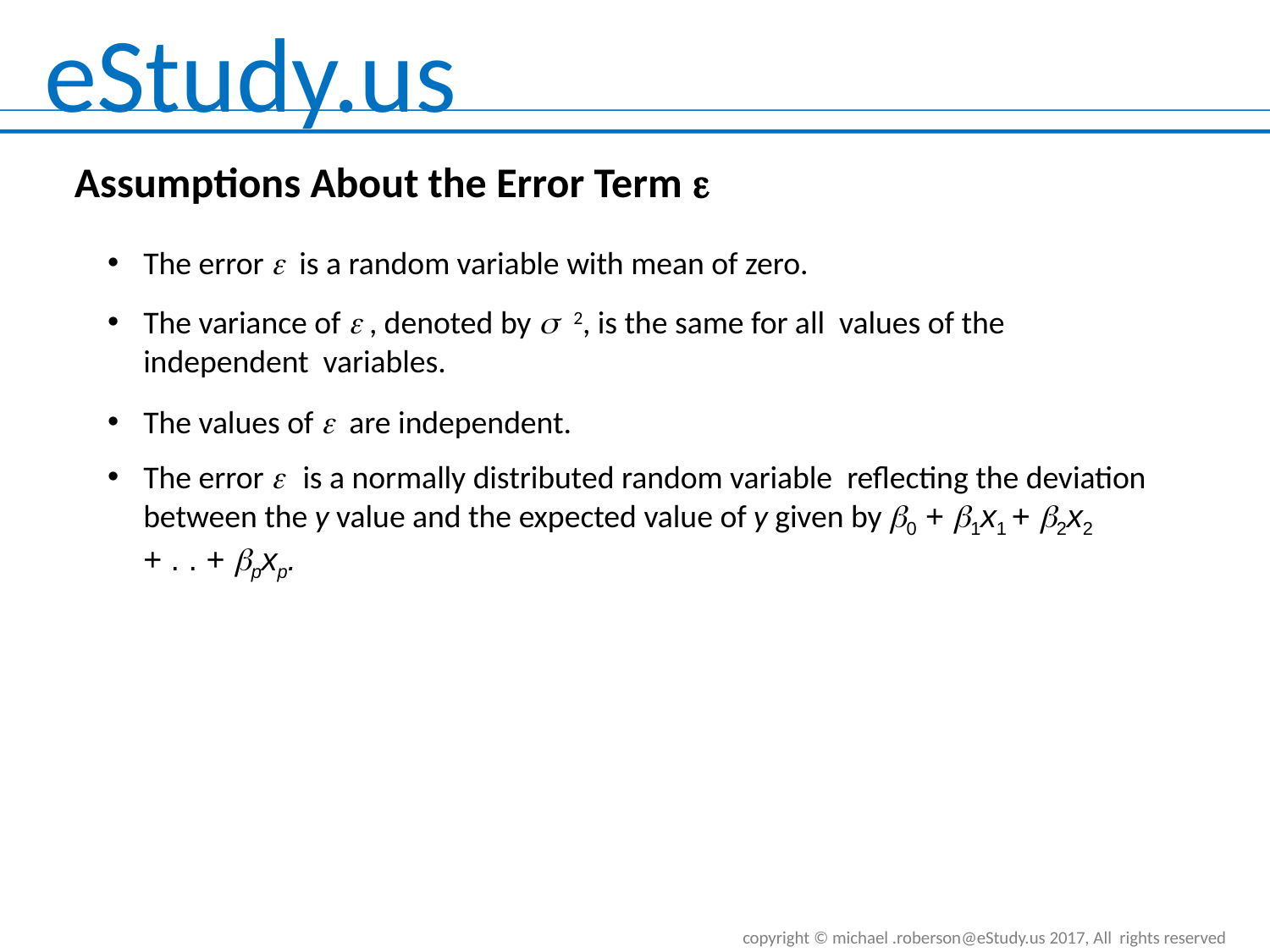

Assumptions About the Error Term ε
The error ε  is a random variable with mean of zero.
The variance of ε , denoted by σ 2, is the same for all  values of the independent  variables.
The values of ε  are independent.
The error ε  is a normally distributed random variable  reflecting the deviation between the y value and the expected value of y given by β0 + β1x1 + β2x2 + . . + βpxp.